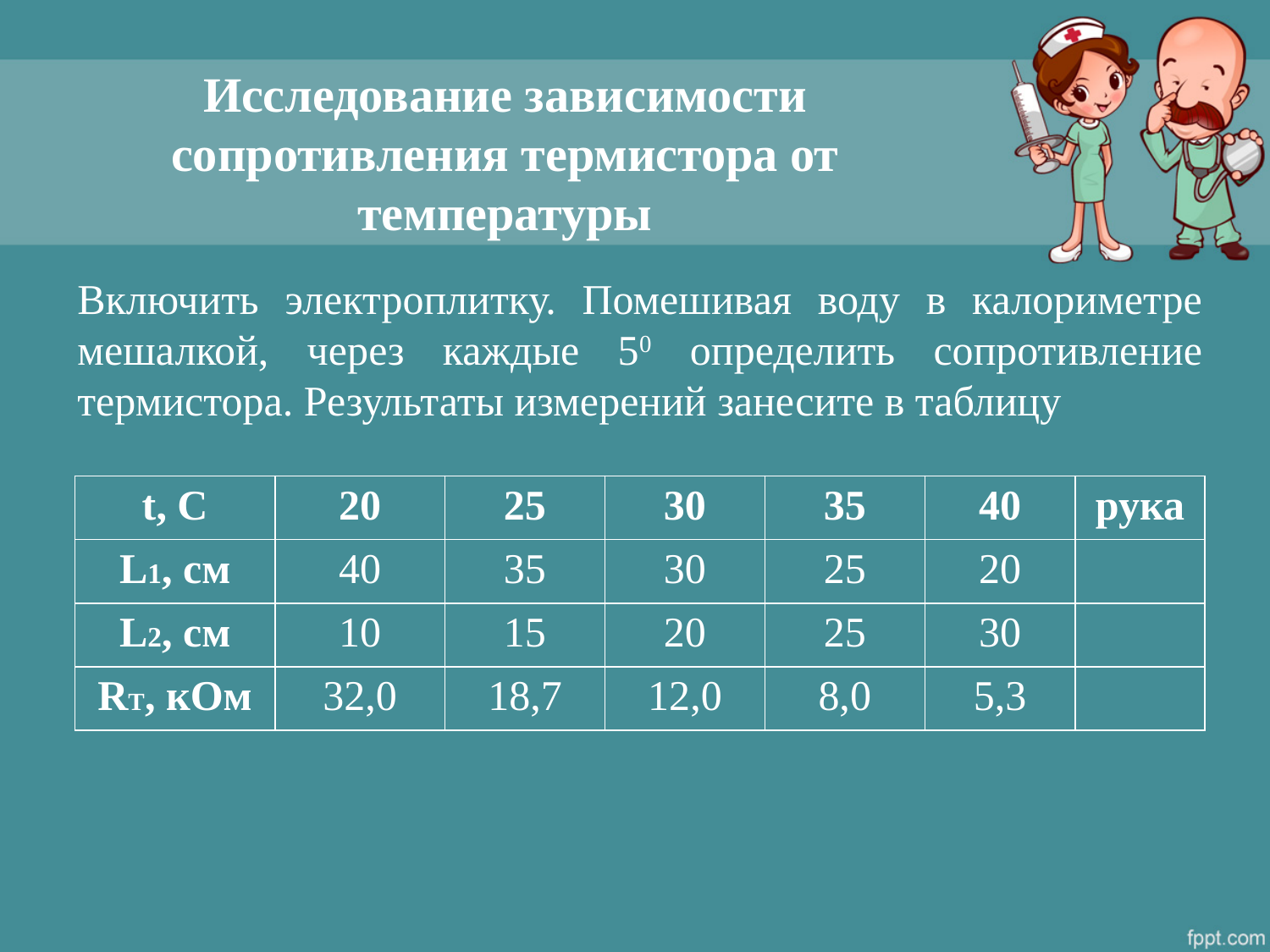

Исследование зависимости сопротивления термистора от температуры
Включить электроплитку. Помешивая воду в калориметре мешалкой, через каждые 50 определить сопротивление термистора. Результаты измерений занесите в таблицу
| t, С | 20 | 25 | 30 | 35 | 40 | рука |
| --- | --- | --- | --- | --- | --- | --- |
| L1, см | 40 | 35 | 30 | 25 | 20 |  |
| L2, см | 10 | 15 | 20 | 25 | 30 |  |
| RТ, кОм | 32,0 | 18,7 | 12,0 | 8,0 | 5,3 |  |